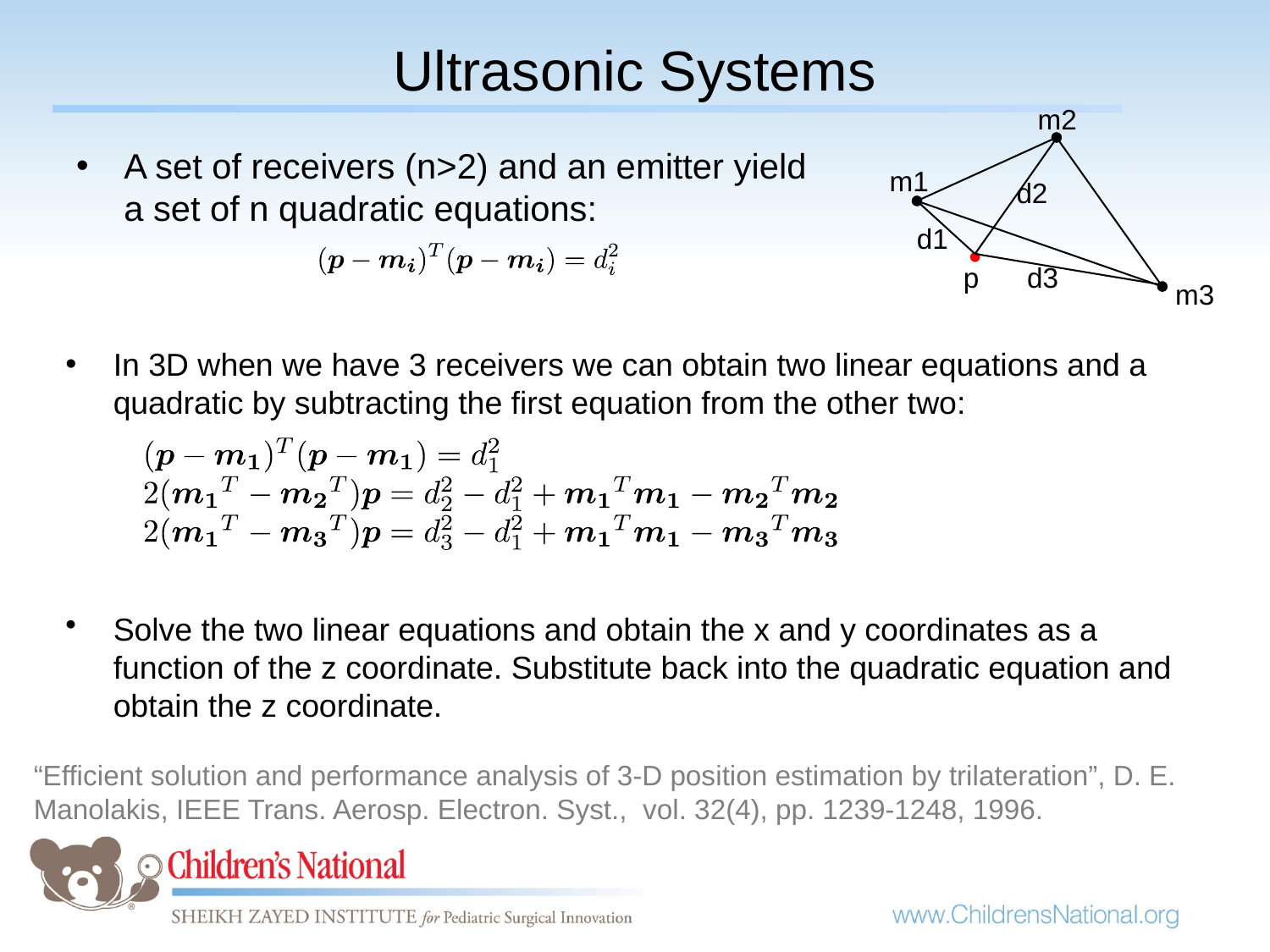

# Ultrasonic Systems
m2
m1
d2
d1
p

d3
m3
A set of receivers (n>2) and an emitter yield
a set of n quadratic equations:

In 3D when we have 3 receivers we can obtain two linear equations and a quadratic by subtracting the first equation from the other two:

Solve the two linear equations and obtain the x and y coordinates as a function of the z coordinate. Substitute back into the quadratic equation and obtain the z coordinate.
“Efficient solution and performance analysis of 3-D position estimation by trilateration”, D. E. Manolakis, IEEE Trans. Aerosp. Electron. Syst.,  vol. 32(4), pp. 1239-1248, 1996.